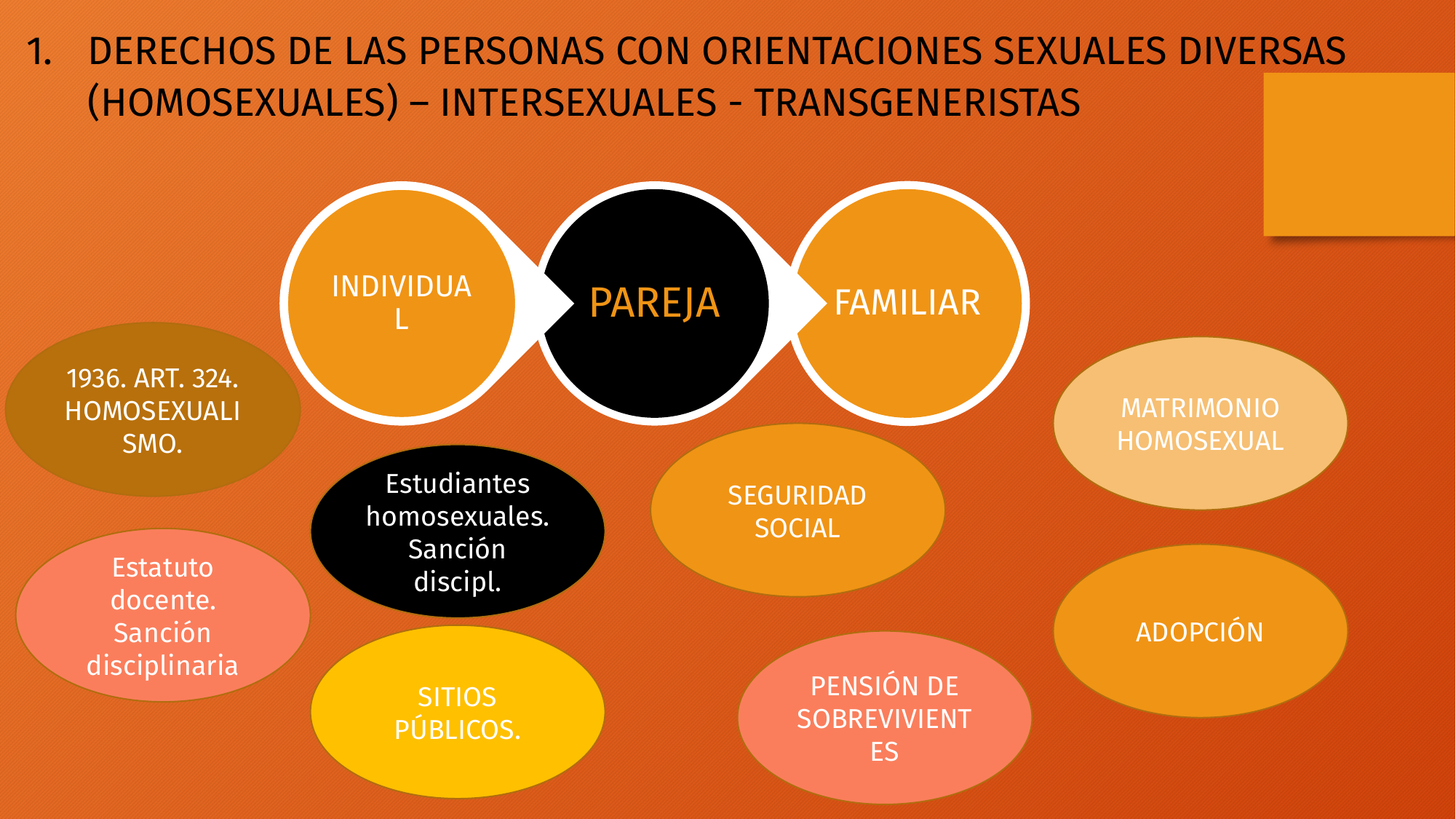

DERECHOS DE LAS PERSONAS CON ORIENTACIONES SEXUALES DIVERSAS (HOMOSEXUALES) – INTERSEXUALES - TRANSGENERISTAS

FAMILIAR
PAREJA
INDIVIDUAL
1936. ART. 324. HOMOSEXUALISMO.
MATRIMONIO HOMOSEXUAL
SEGURIDAD SOCIAL
Estudiantes homosexuales. Sanción discipl.
Estatuto docente. Sanción disciplinaria
ADOPCIÓN
SITIOS PÚBLICOS.
PENSIÓN DE SOBREVIVIENTES